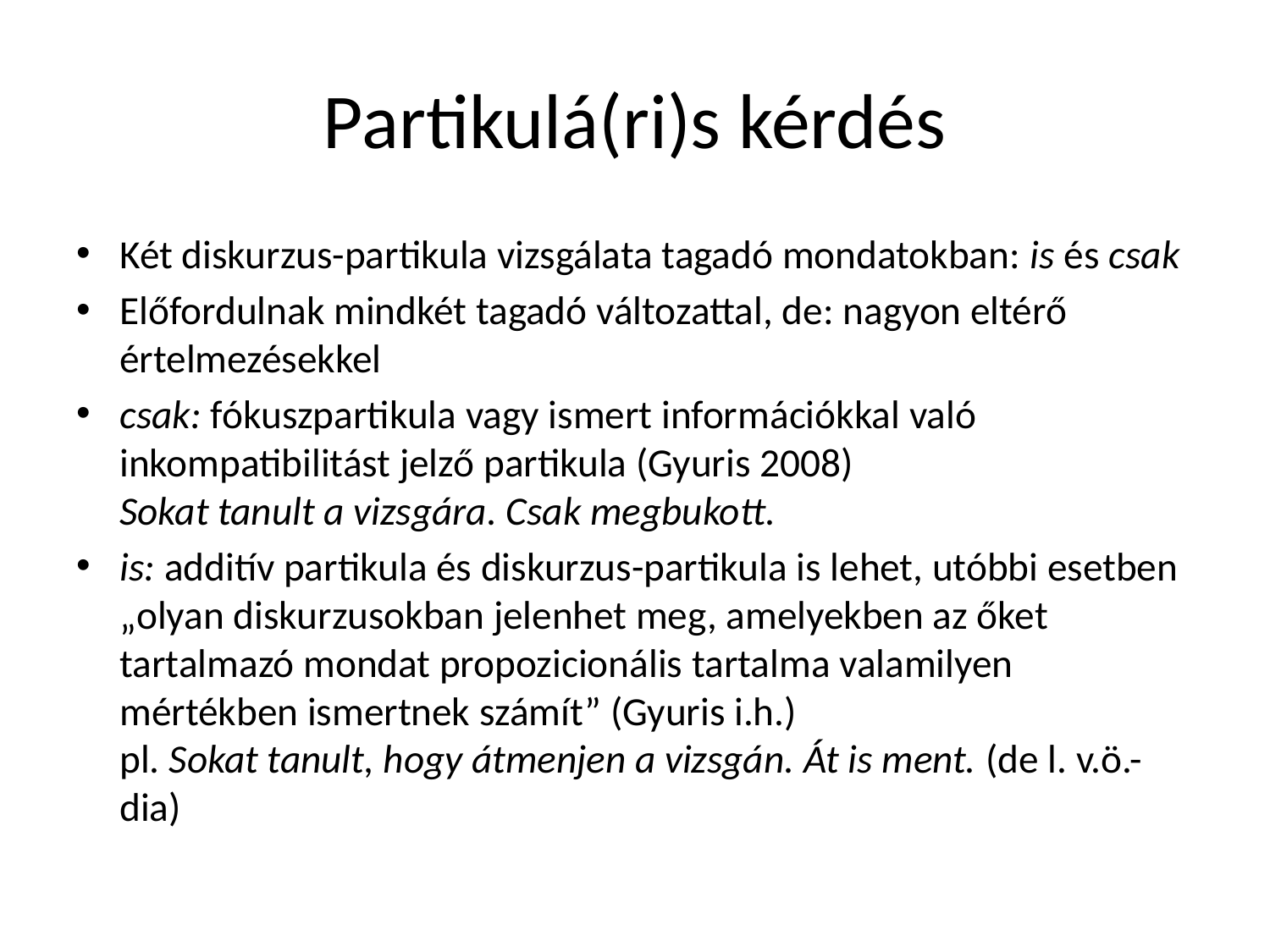

# Partikulá(ri)s kérdés
Két diskurzus-partikula vizsgálata tagadó mondatokban: is és csak
Előfordulnak mindkét tagadó változattal, de: nagyon eltérő értelmezésekkel
csak: fókuszpartikula vagy ismert információkkal való inkompatibilitást jelző partikula (Gyuris 2008)
Sokat tanult a vizsgára. Csak megbukott.
is: additív partikula és diskurzus-partikula is lehet, utóbbi esetben „olyan diskurzusokban jelenhet meg, amelyekben az őket tartalmazó mondat propozicionális tartalma valamilyen mértékben ismertnek számít” (Gyuris i.h.)
pl. Sokat tanult, hogy átmenjen a vizsgán. Át is ment. (de l. v.ö.-dia)